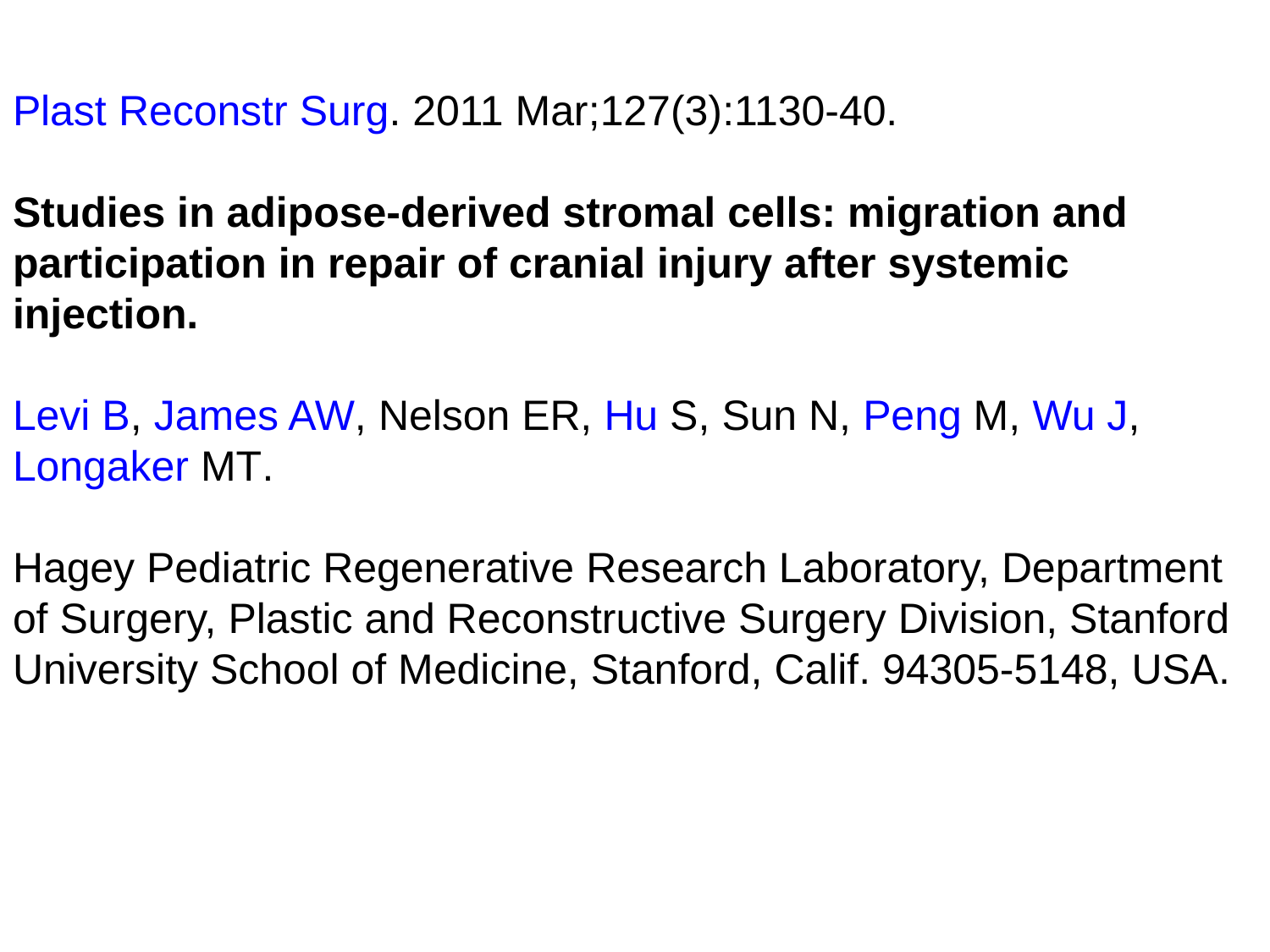

Plast Reconstr Surg. 2011 Mar;127(3):1130-40.

Studies in adipose-derived stromal cells: migration and participation in repair of cranial injury after systemic injection.

Levi B, James AW, Nelson ER, Hu S, Sun N, Peng M, Wu J, Longaker MT.

Hagey Pediatric Regenerative Research Laboratory, Department of Surgery, Plastic and Reconstructive Surgery Division, Stanford University School of Medicine, Stanford, Calif. 94305-5148, USA.